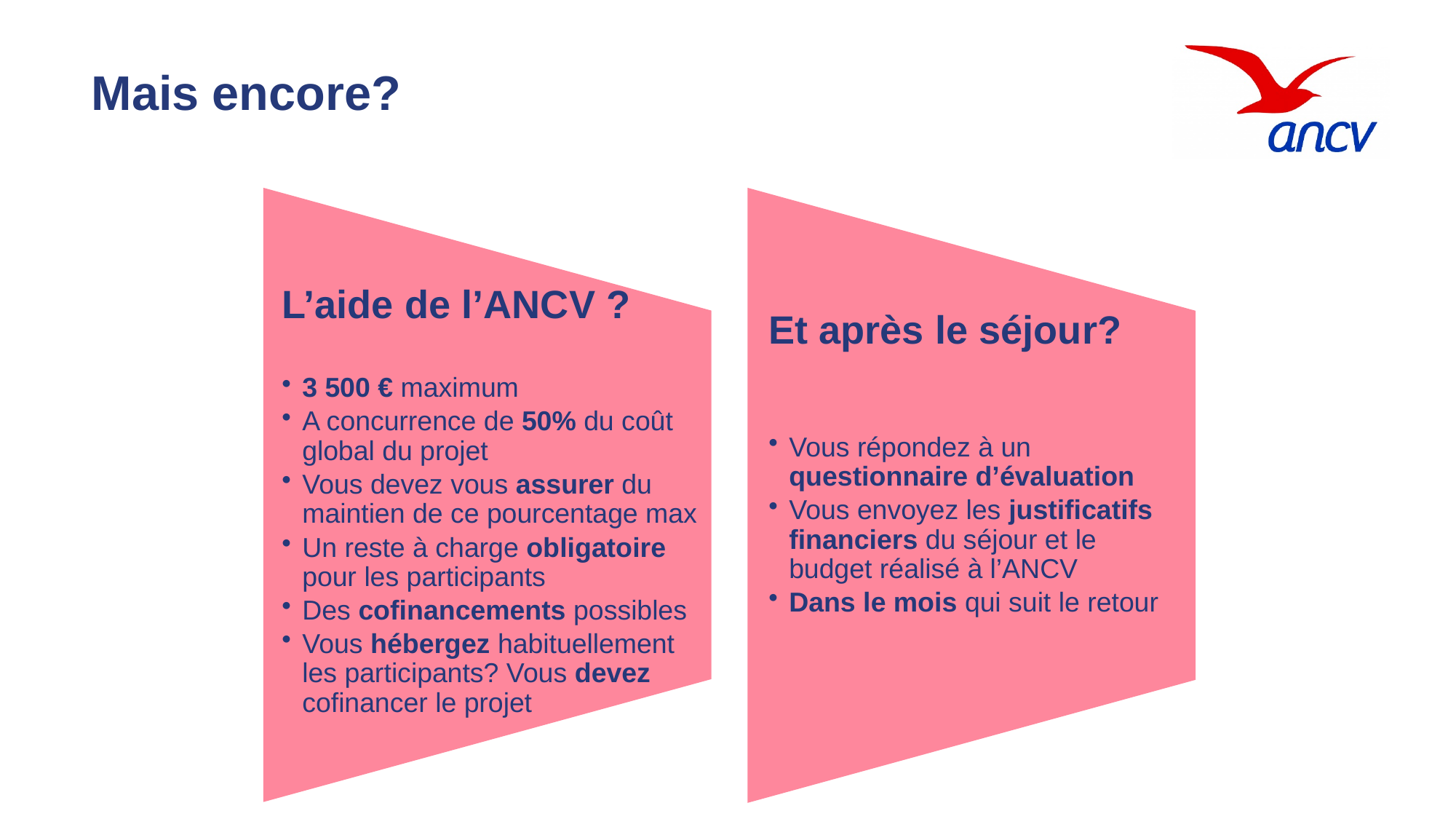

# Mais encore?

L’aide de l’ANCV ?

3 500 € maximum
A concurrence de 50% du coût global du projet
Vous devez vous assurer du maintien de ce pourcentage max
Un reste à charge obligatoire pour les participants
Des cofinancements possibles
Vous hébergez habituellement les participants? Vous devez cofinancer le projet

Et après le séjour?

Vous répondez à un questionnaire d’évaluation
Vous envoyez les justificatifs financiers du séjour et le budget réalisé à l’ANCV
Dans le mois qui suit le retour